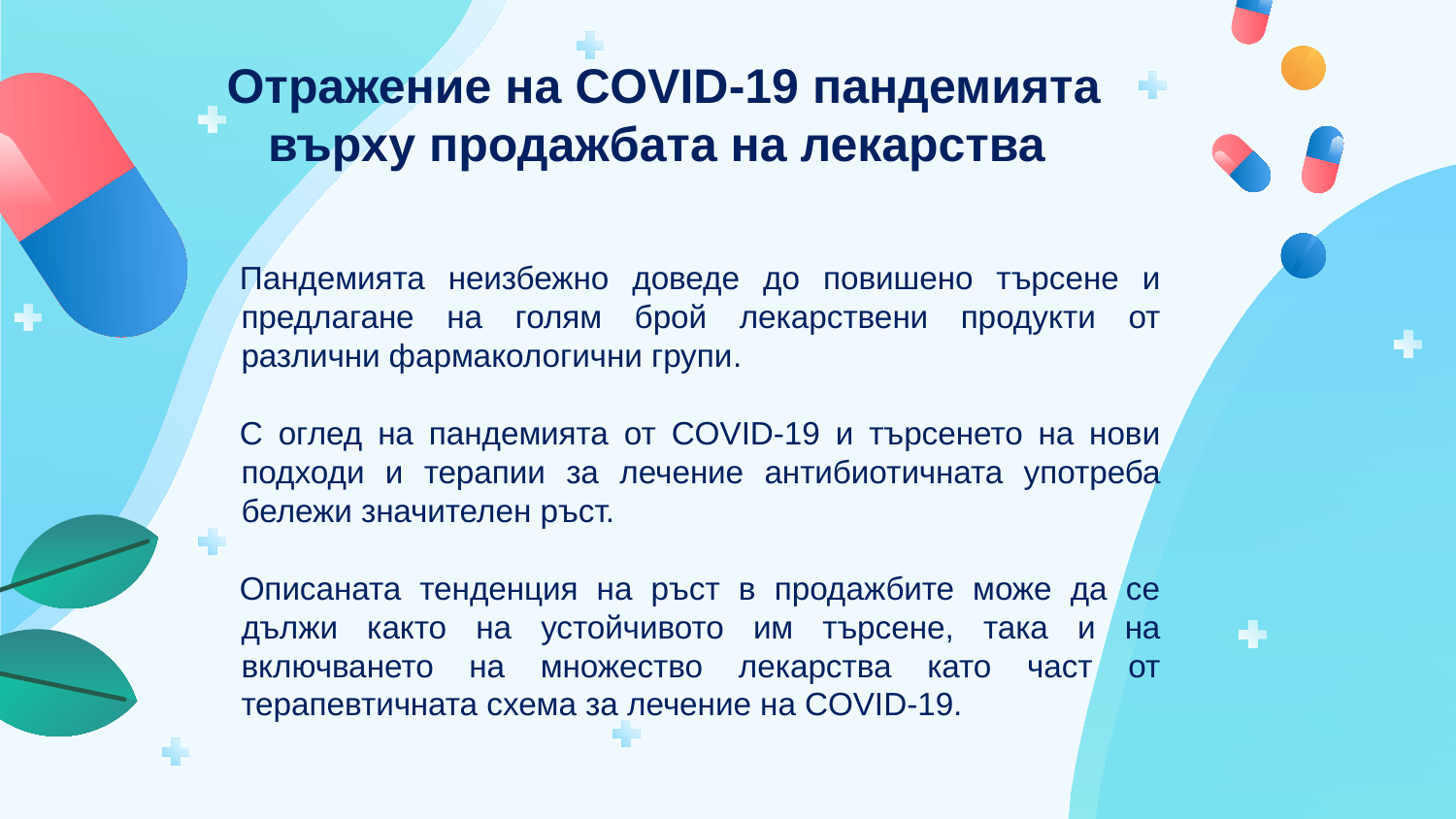

Отражение на COVID-19 пандемията върху продажбата на лекарства

Пандемията неизбежно доведе до повишено търсене и предлагане на голям брой лекарствени продукти от различни фармакологични групи.

С оглед на пандемията от COVID-19 и търсенето на нови подходи и терапии за лечение антибиотичната употреба бележи значителен ръст.

Описаната тенденция на ръст в продажбите може да се дължи както на устойчивото им търсене, така и на включването на множество лекарства като част от терапевтичната схема за лечение на COVID-19.